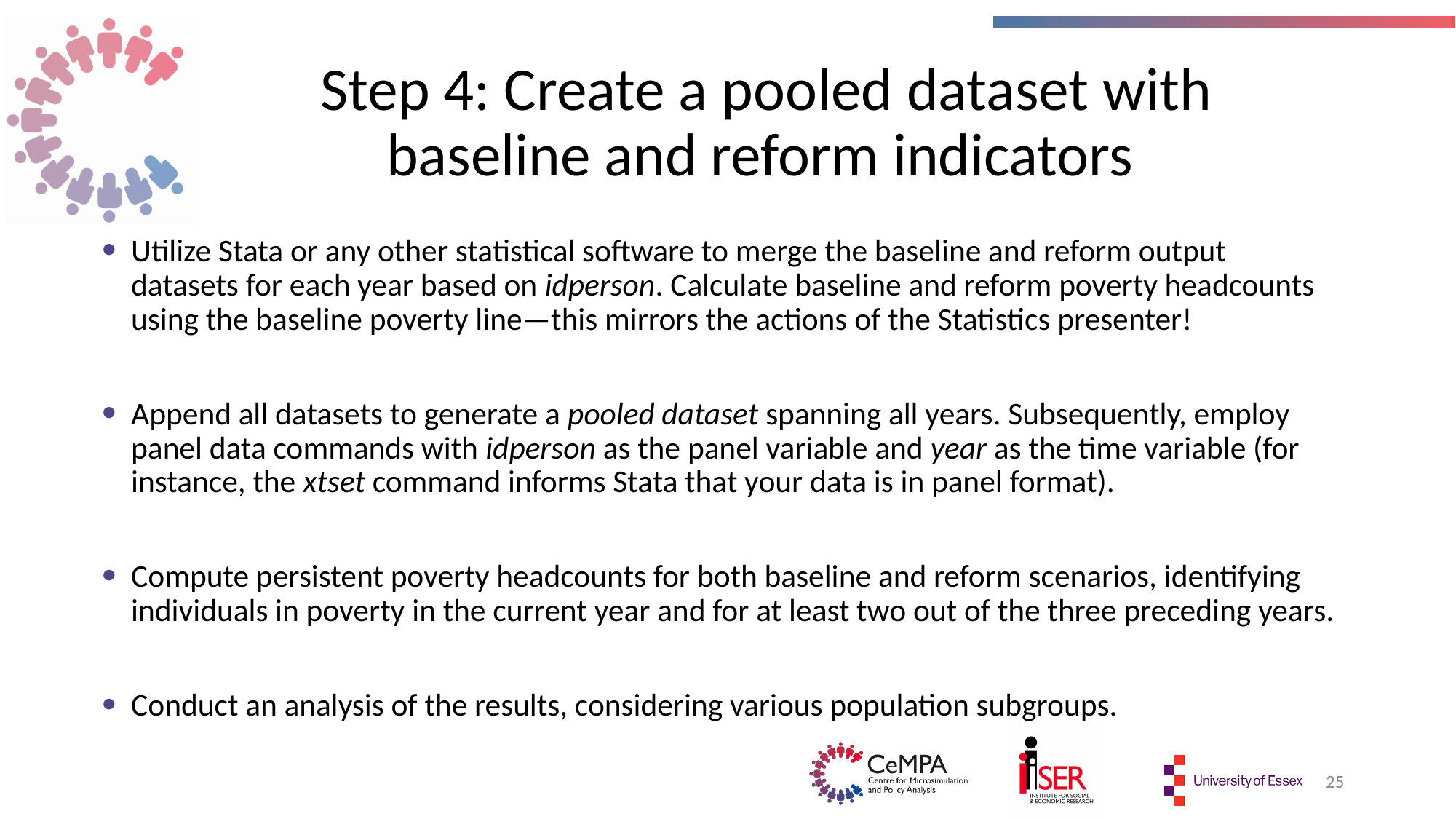

# Step 4: Create a pooled dataset with baseline and reform indicators
Utilize Stata or any other statistical software to merge the baseline and reform output datasets for each year based on idperson. Calculate baseline and reform poverty headcounts using the baseline poverty line—this mirrors the actions of the Statistics presenter!

Append all datasets to generate a pooled dataset spanning all years. Subsequently, employ panel data commands with idperson as the panel variable and year as the time variable (for instance, the xtset command informs Stata that your data is in panel format).

Compute persistent poverty headcounts for both baseline and reform scenarios, identifying individuals in poverty in the current year and for at least two out of the three preceding years.

Conduct an analysis of the results, considering various population subgroups.

25